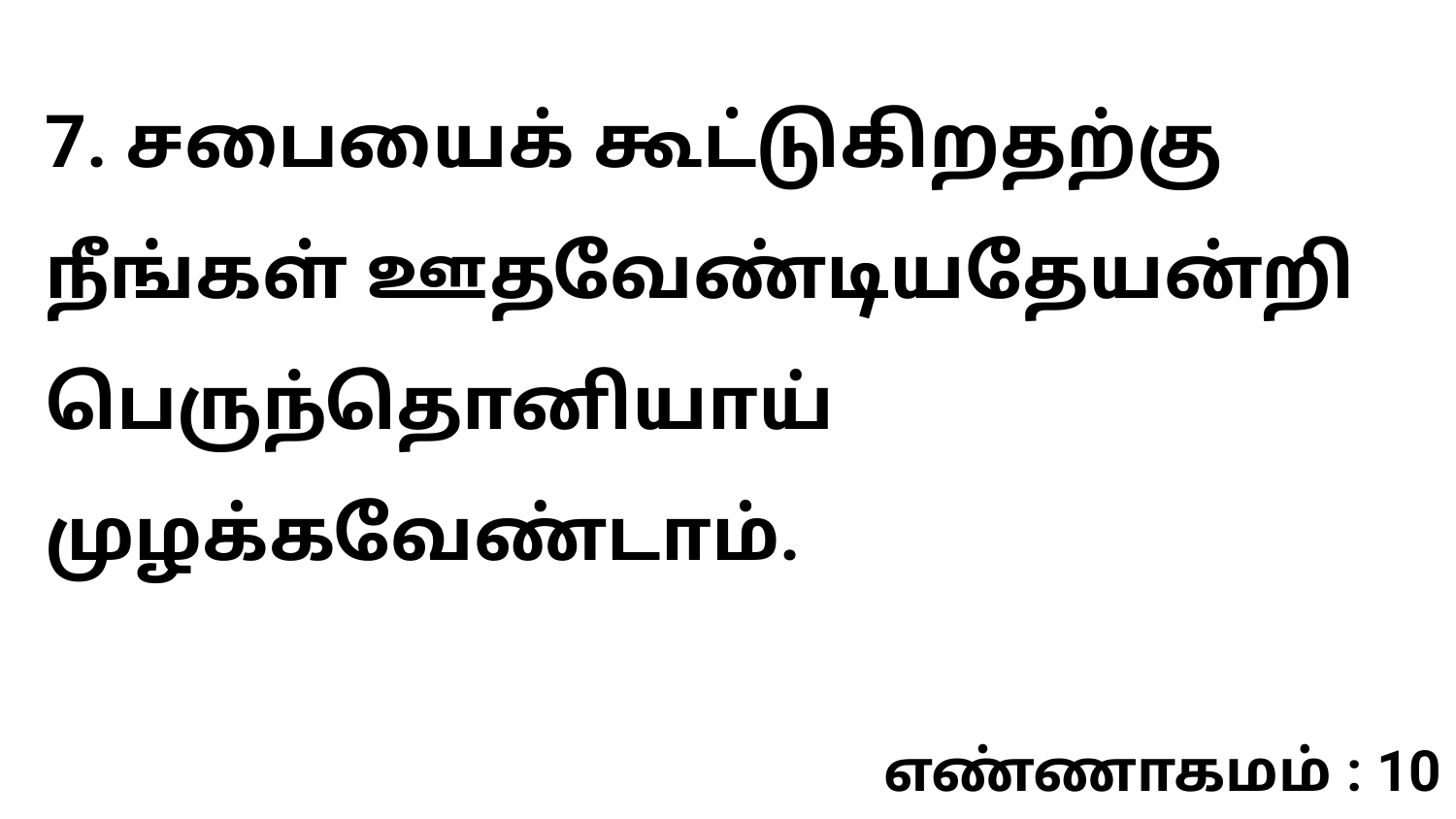

7. சபையைக் கூட்டுகிறதற்கு நீங்கள் ஊதவேண்டியதேயன்றி பெருந்தொனியாய் முழக்கவேண்டாம்.
எண்ணாகமம் : 10